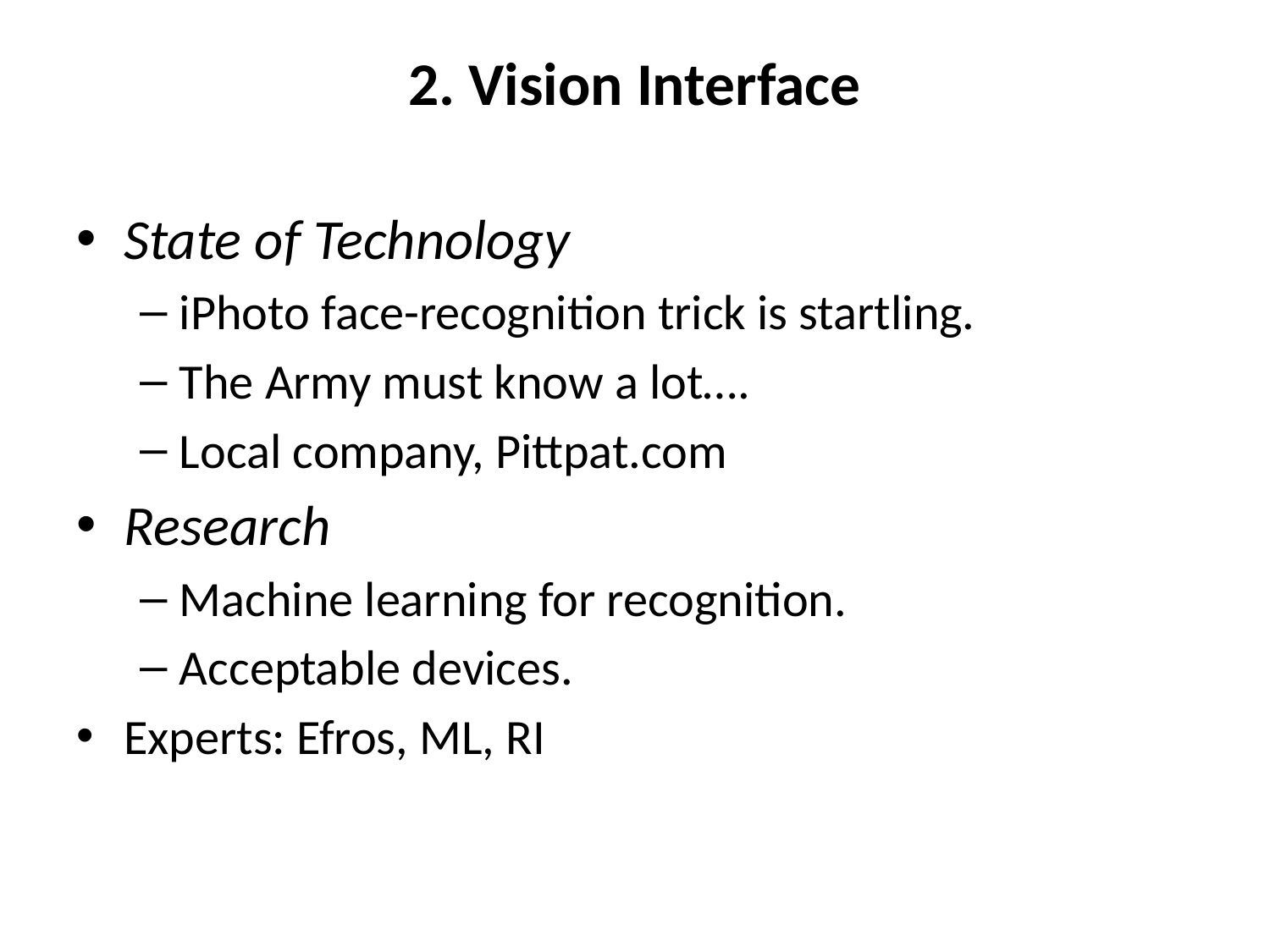

# 2. Vision Interface
State of Technology
iPhoto face-recognition trick is startling.
The Army must know a lot….
Local company, Pittpat.com
Research
Machine learning for recognition.
Acceptable devices.
Experts: Efros, ML, RI